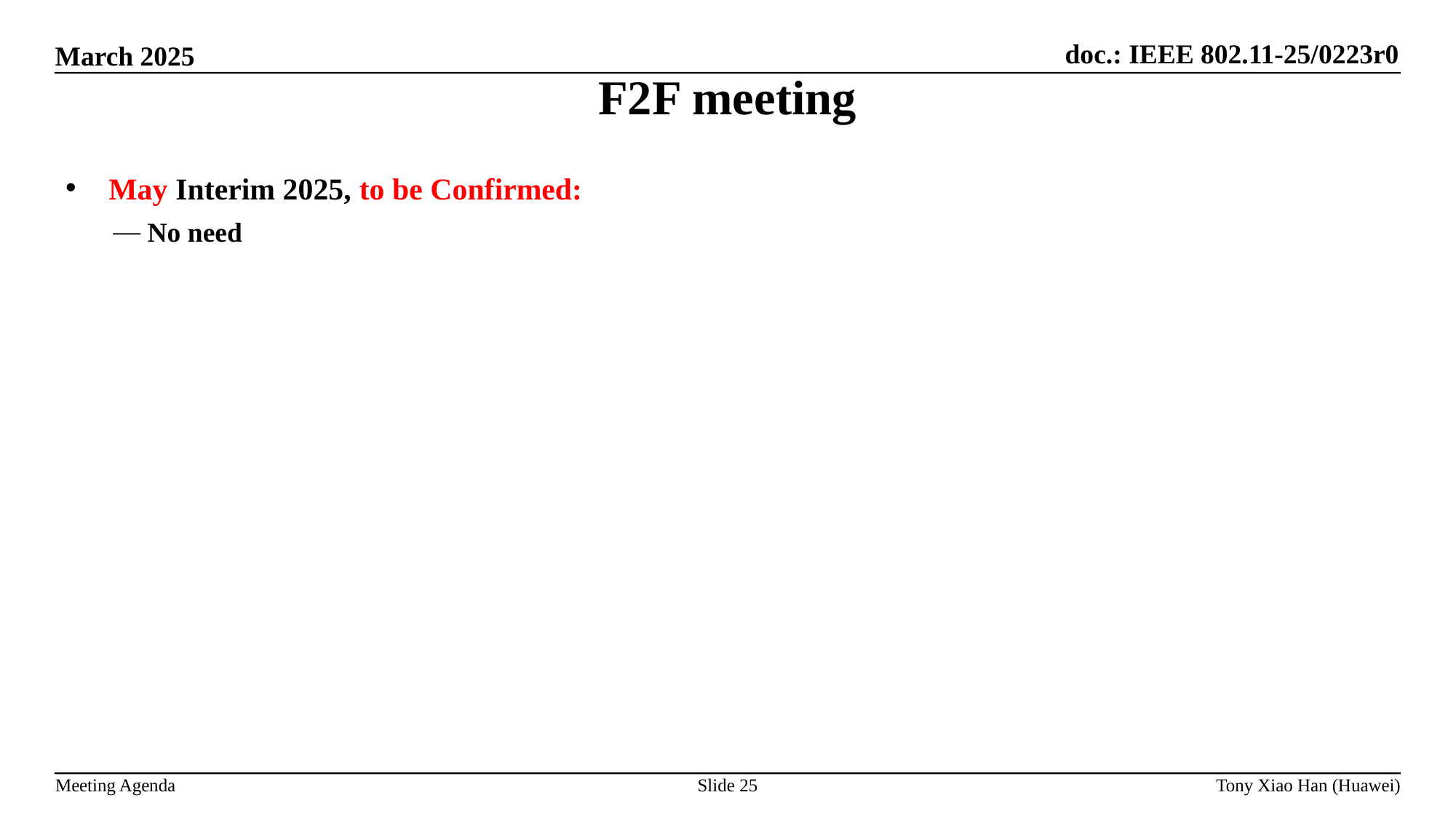

F2F meeting
May Interim 2025, to be Confirmed:
No need